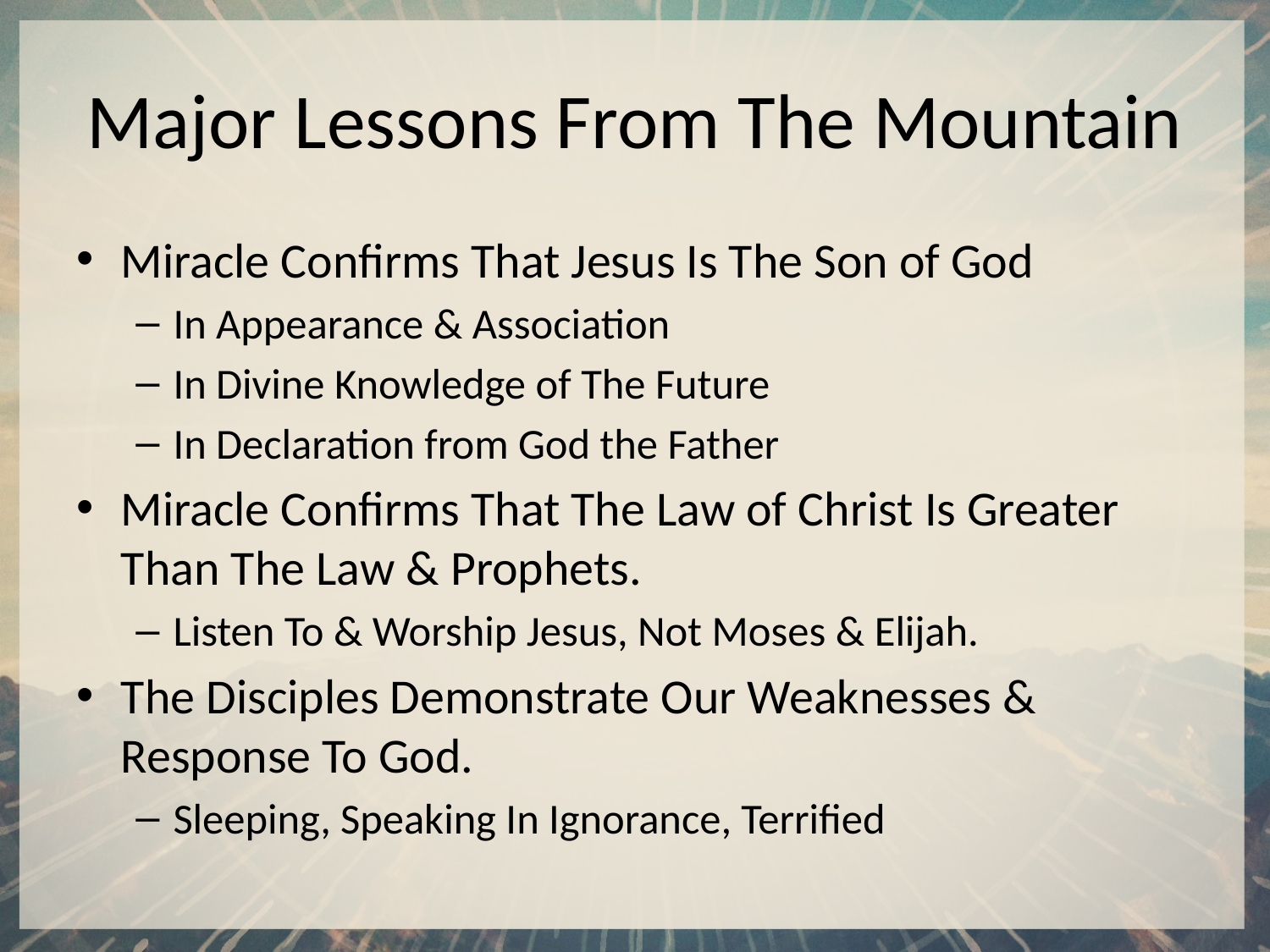

# Major Lessons From The Mountain
Miracle Confirms That Jesus Is The Son of God
In Appearance & Association
In Divine Knowledge of The Future
In Declaration from God the Father
Miracle Confirms That The Law of Christ Is Greater Than The Law & Prophets.
Listen To & Worship Jesus, Not Moses & Elijah.
The Disciples Demonstrate Our Weaknesses & Response To God.
Sleeping, Speaking In Ignorance, Terrified